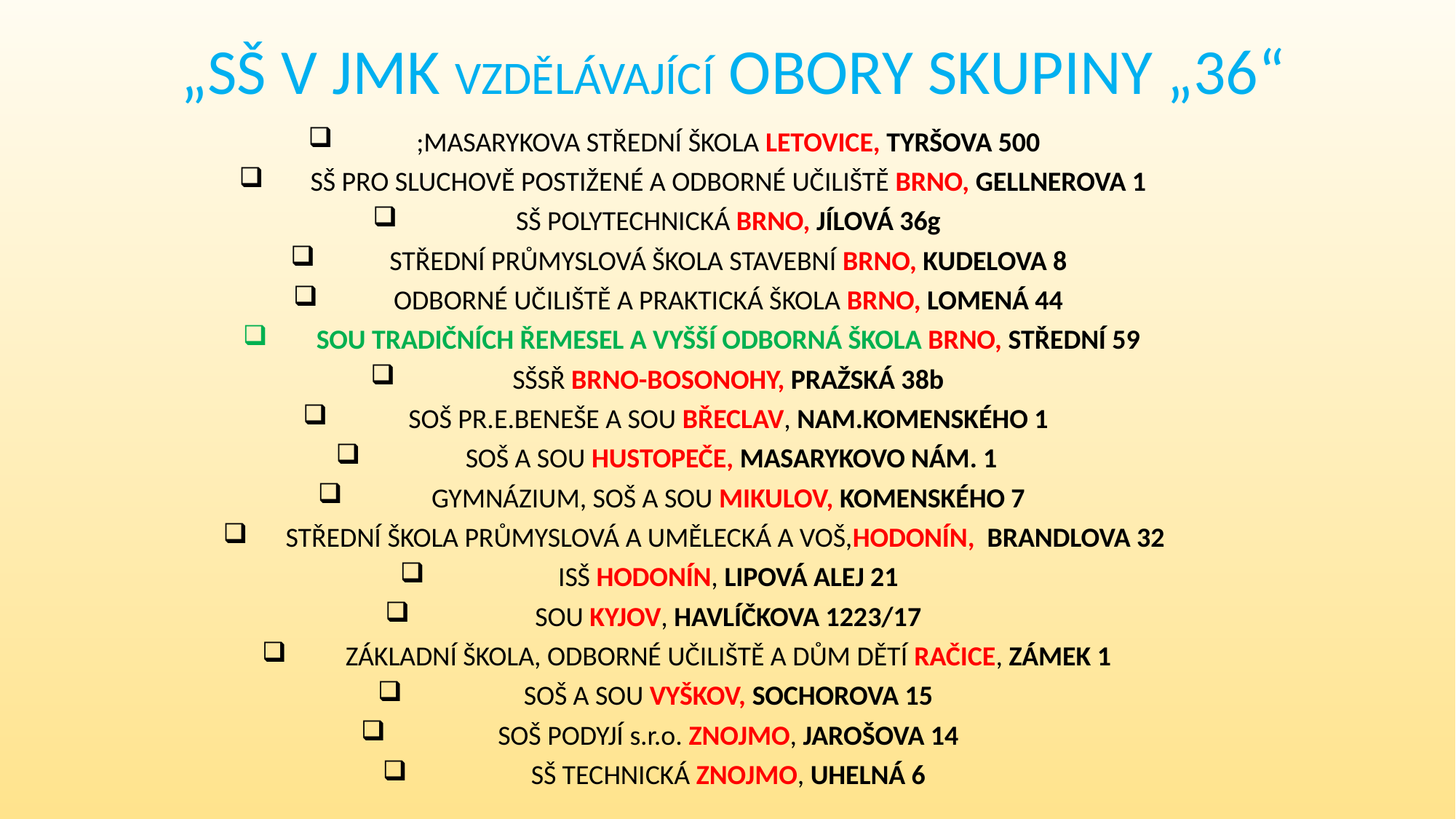

# „SŠ V JMK VZDĚLÁVAJÍCÍ OBORY SKUPINY „36“
 ;MASARYKOVA STŘEDNÍ ŠKOLA LETOVICE, TYRŠOVA 500
 SŠ PRO SLUCHOVĚ POSTIŽENÉ A ODBORNÉ UČILIŠTĚ BRNO, GELLNEROVA 1
 SŠ POLYTECHNICKÁ BRNO, JÍLOVÁ 36g
 STŘEDNÍ PRŮMYSLOVÁ ŠKOLA STAVEBNÍ BRNO, KUDELOVA 8
 ODBORNÉ UČILIŠTĚ A PRAKTICKÁ ŠKOLA BRNO, LOMENÁ 44
 SOU TRADIČNÍCH ŘEMESEL A VYŠŠÍ ODBORNÁ ŠKOLA BRNO, STŘEDNÍ 59
 SŠSŘ BRNO-BOSONOHY, PRAŽSKÁ 38b
 SOŠ PR.E.BENEŠE A SOU BŘECLAV, NAM.KOMENSKÉHO 1
  SOŠ A SOU HUSTOPEČE, MASARYKOVO NÁM. 1
 GYMNÁZIUM, SOŠ A SOU MIKULOV, KOMENSKÉHO 7
 STŘEDNÍ ŠKOLA PRŮMYSLOVÁ A UMĚLECKÁ A VOŠ,HODONÍN,  BRANDLOVA 32
 ISŠ HODONÍN, LIPOVÁ ALEJ 21
 SOU KYJOV, HAVLÍČKOVA 1223/17
 ZÁKLADNÍ ŠKOLA, ODBORNÉ UČILIŠTĚ A DŮM DĚTÍ RAČICE, ZÁMEK 1
 SOŠ A SOU VYŠKOV, SOCHOROVA 15
 SOŠ PODYJÍ s.r.o. ZNOJMO, JAROŠOVA 14
 SŠ TECHNICKÁ ZNOJMO, UHELNÁ 6